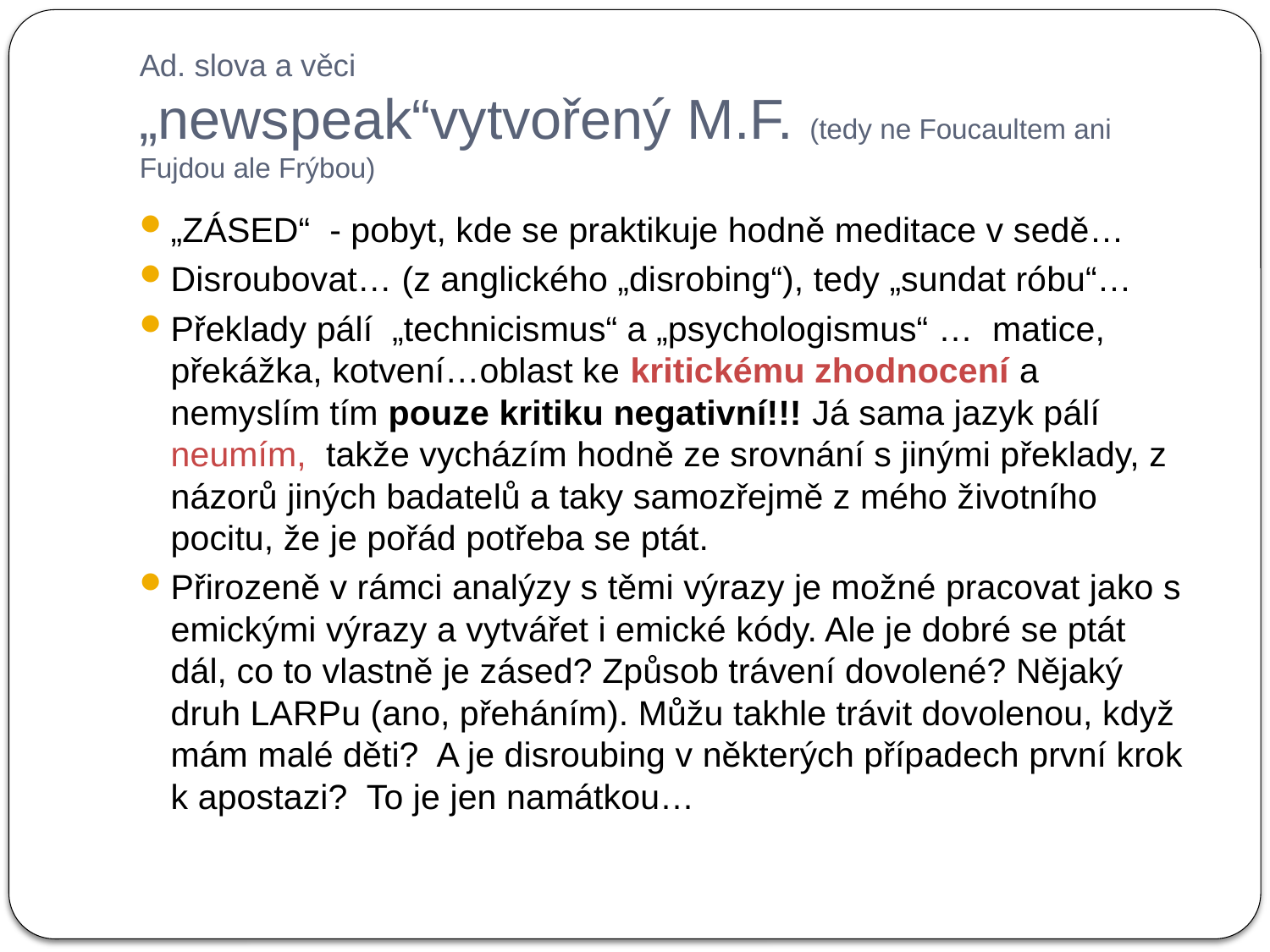

# Ad. slova a věci „newspeak“vytvořený M.F. (tedy ne Foucaultem ani Fujdou ale Frýbou)
„ZÁSED“  - pobyt, kde se praktikuje hodně meditace v sedě…
Disroubovat… (z anglického „disrobing“), tedy „sundat róbu“…
Překlady pálí  „technicismus“ a „psychologismus“ …  matice, překážka, kotvení…oblast ke kritickému zhodnocení a nemyslím tím pouze kritiku negativní!!! Já sama jazyk pálí neumím,  takže vycházím hodně ze srovnání s jinými překlady, z názorů jiných badatelů a taky samozřejmě z mého životního pocitu, že je pořád potřeba se ptát.
Přirozeně v rámci analýzy s těmi výrazy je možné pracovat jako s emickými výrazy a vytvářet i emické kódy. Ale je dobré se ptát dál, co to vlastně je zásed? Způsob trávení dovolené? Nějaký druh LARPu (ano, přeháním). Můžu takhle trávit dovolenou, když mám malé děti?  A je disroubing v některých případech první krok k apostazi?  To je jen namátkou…